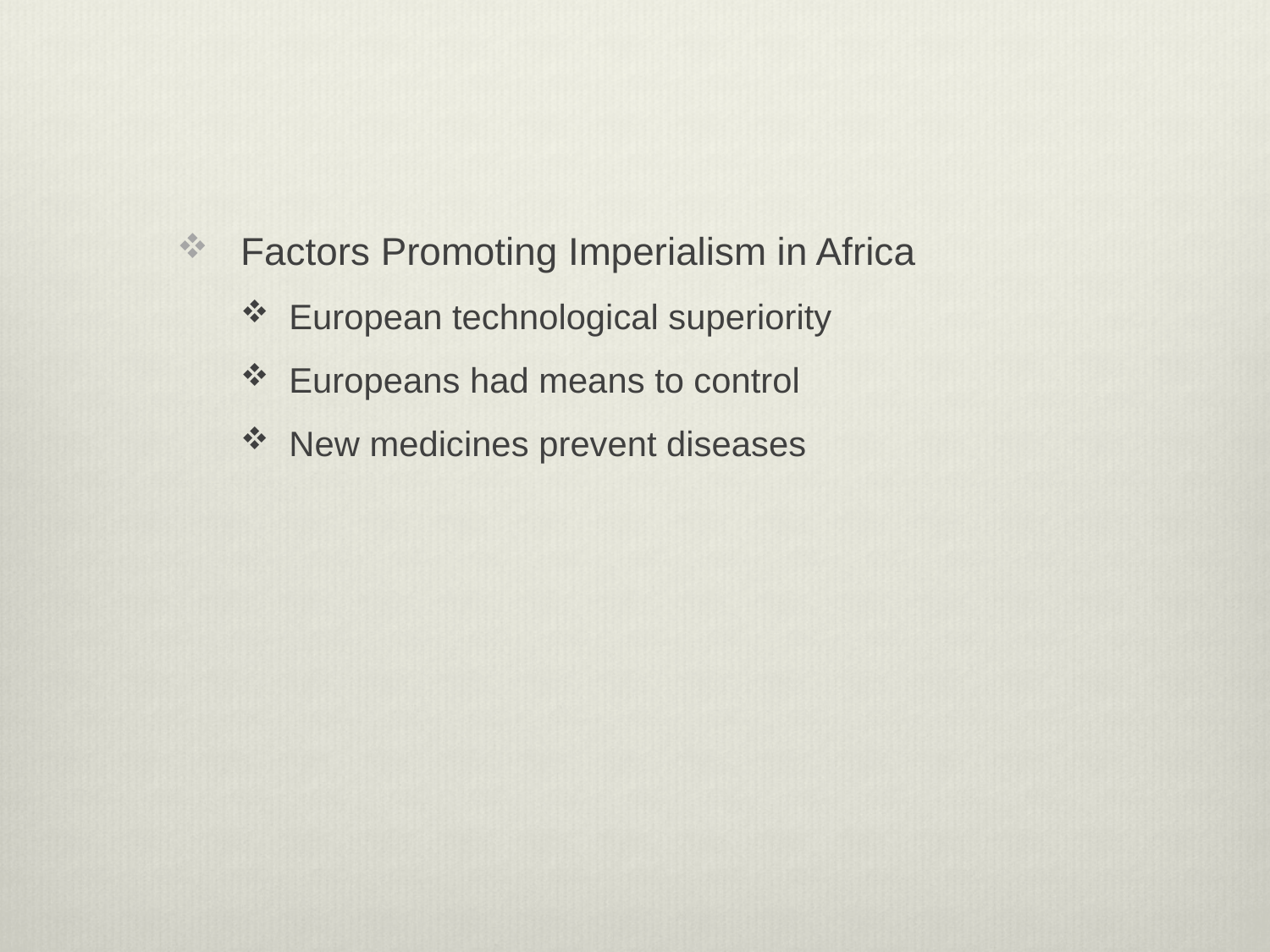

#
Factors Promoting Imperialism in Africa
European technological superiority
Europeans had means to control
New medicines prevent diseases